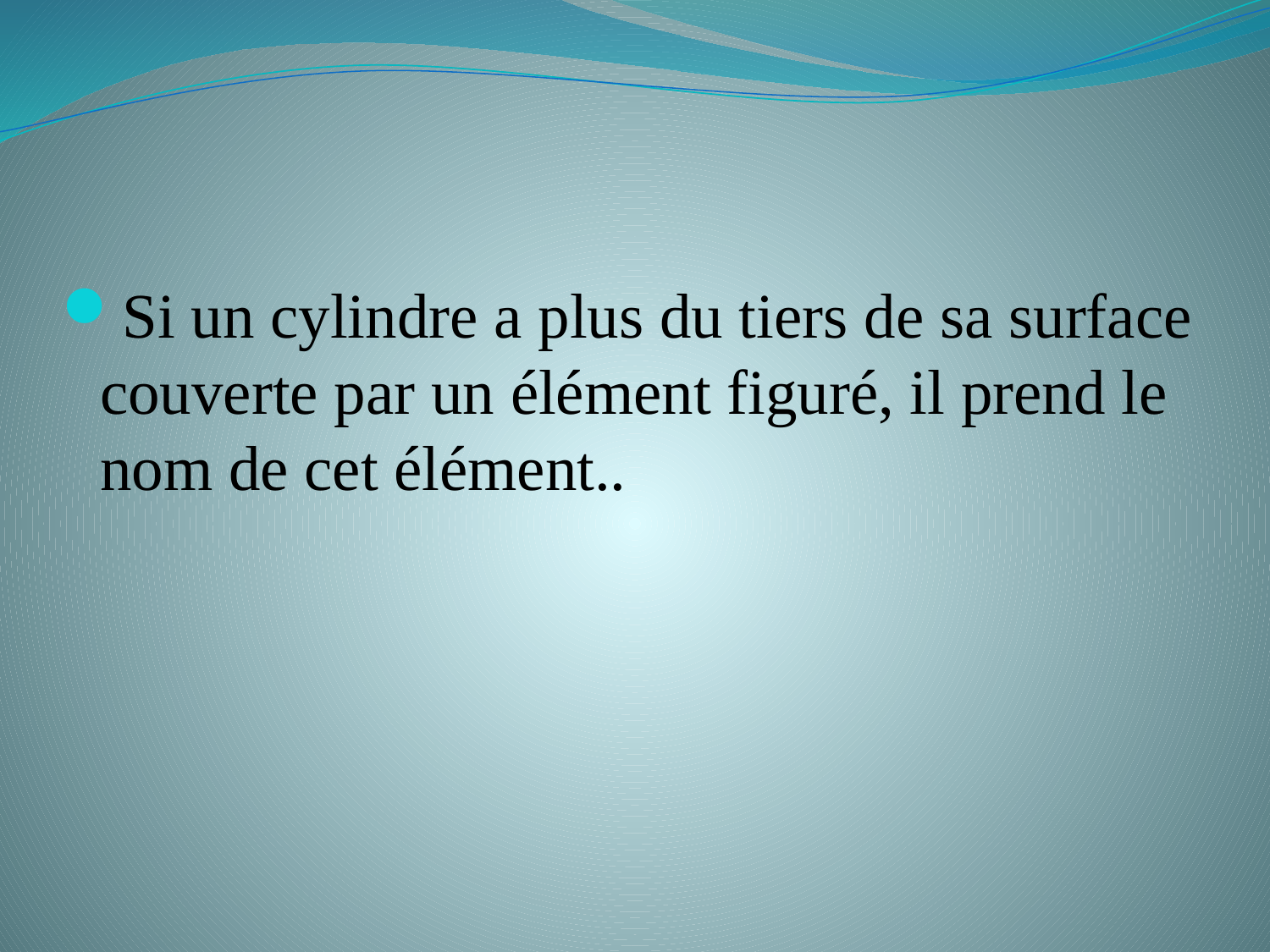

Si un cylindre a plus du tiers de sa surface couverte par un élément figuré, il prend le nom de cet élément..